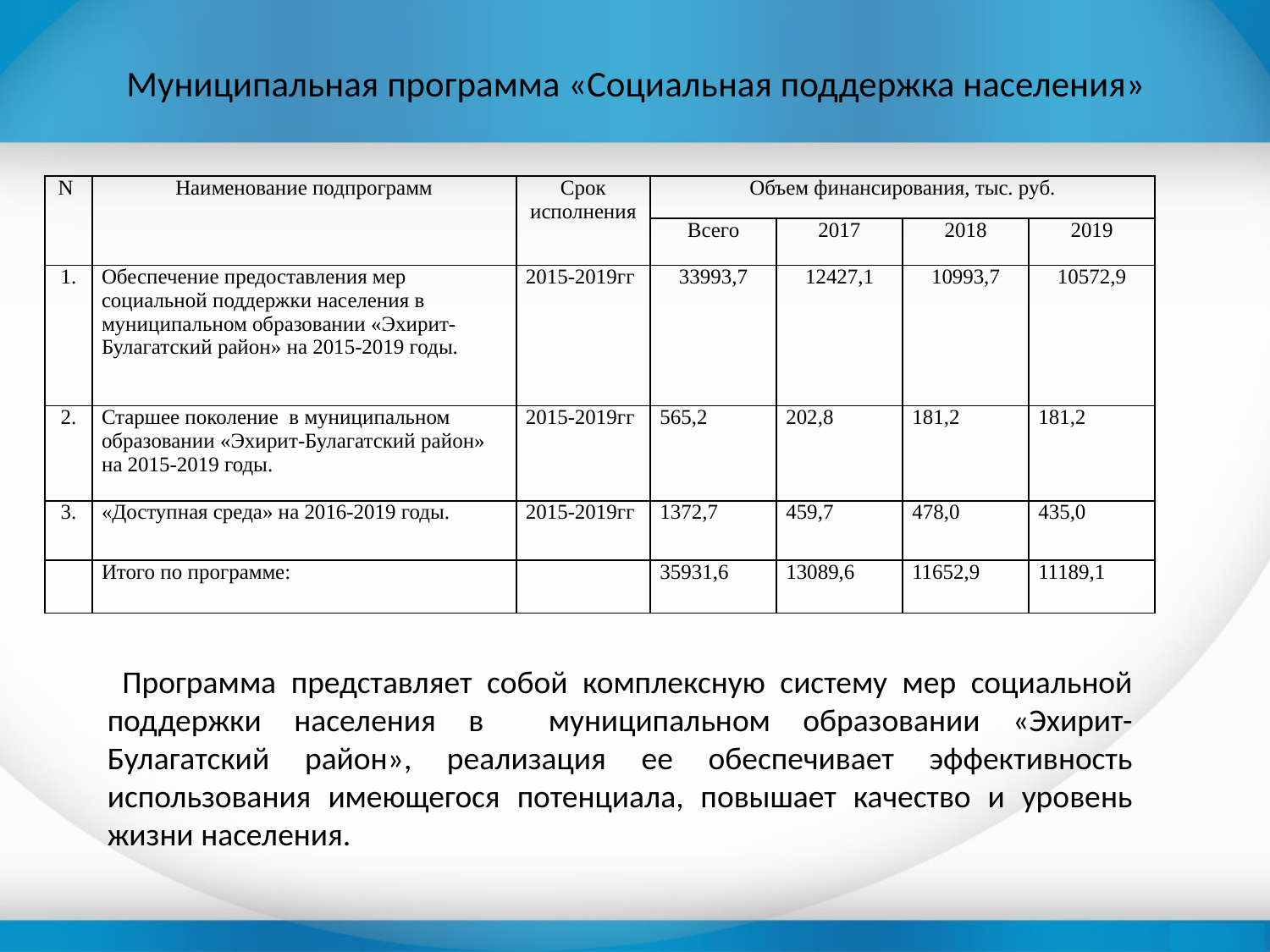

# Муниципальная программа «Социальная поддержка населения»
| N | Наименование подпрограмм | Срок исполнения | Объем финансирования, тыс. руб. |  |  |  |
| --- | --- | --- | --- | --- | --- | --- |
|  |  |  | Всего | 2017 | 2018 | 2019 |
| 1. | Обеспечение предоставления мер социальной поддержки населения в муниципальном образовании «Эхирит-Булагатский район» на 2015-2019 годы. | 2015-2019гг | 33993,7 | 12427,1 | 10993,7 | 10572,9 |
| 2. | Старшее поколение в муниципальном образовании «Эхирит-Булагатский район» на 2015-2019 годы. | 2015-2019гг | 565,2 | 202,8 | 181,2 | 181,2 |
| 3. | «Доступная среда» на 2016-2019 годы. | 2015-2019гг | 1372,7 | 459,7 | 478,0 | 435,0 |
|  | Итого по программе: |  | 35931,6 | 13089,6 | 11652,9 | 11189,1 |

 Программа представляет собой комплексную систему мер социальной поддержки населения в  муниципальном образовании «Эхирит-Булагатский район», реализация ее обеспечивает эффективность использования имеющегося потенциала, повышает качество и уровень жизни населения.